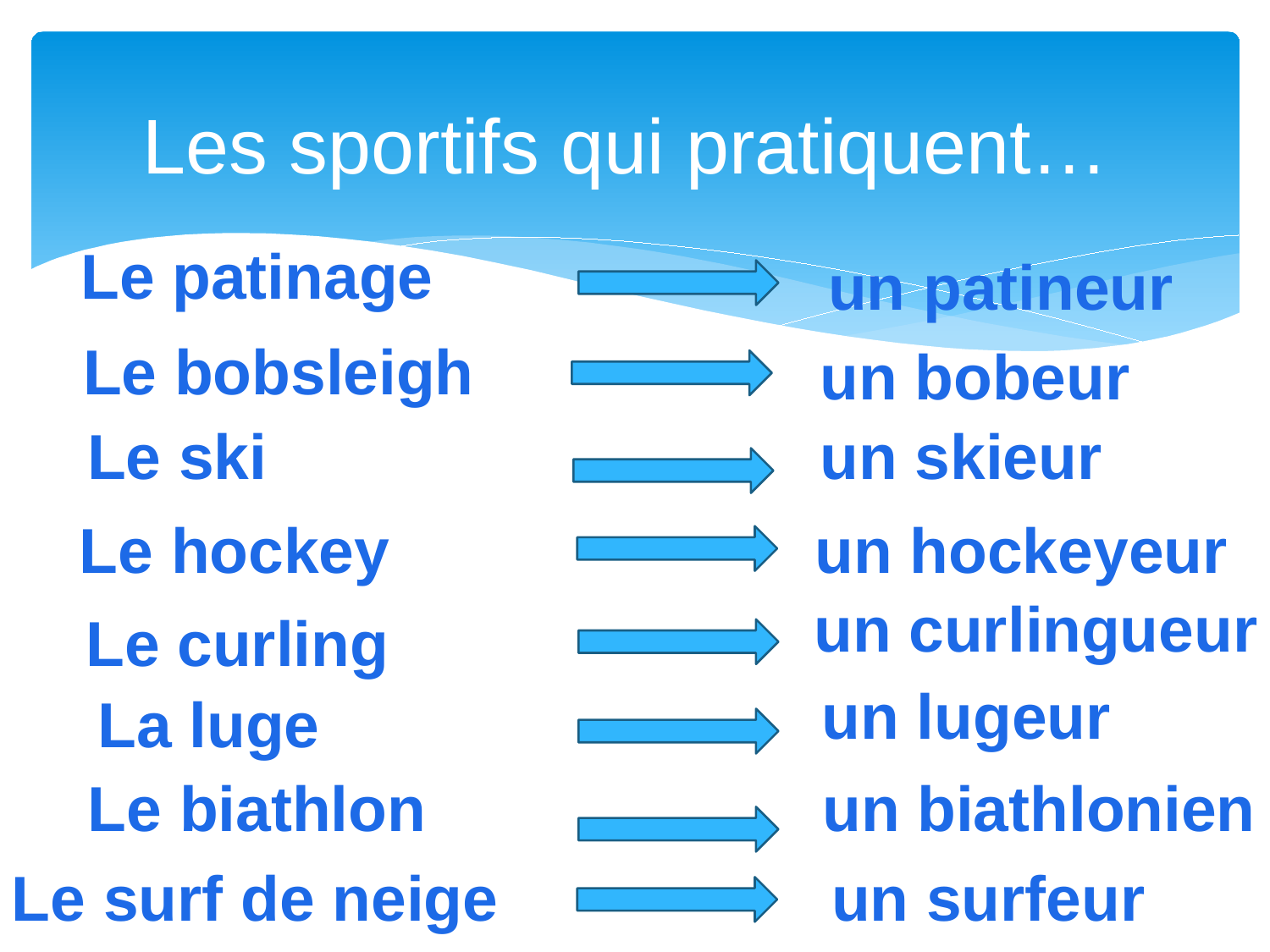

# Les sportifs qui pratiquent…
Le patinage
 un patineur

Le bobsleigh
un bobeur

un skieur
Le ski

Le hockey
un hockeyeur

un curlingueur
Le curling

un lugeur
La luge

Le biathlon
un biathlonien

Le surf de neige
un surfeur